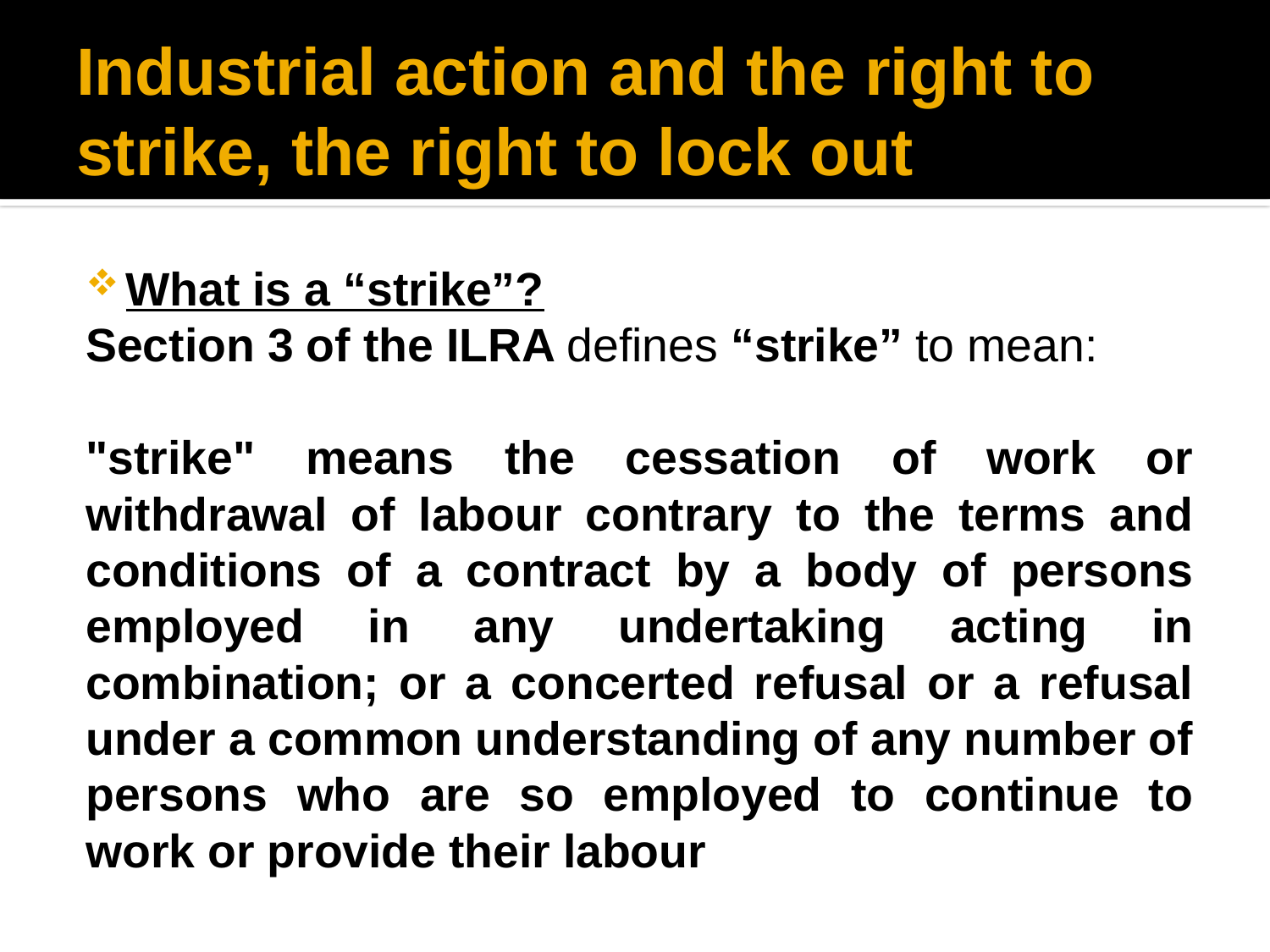

# Industrial action and the right to strike, the right to lock out
What is a “strike”?
Section 3 of the ILRA defines “strike” to mean:

"strike" means the cessation of work or withdrawal of labour contrary to the terms and conditions of a contract by a body of persons employed in any undertaking acting in combination; or a concerted refusal or a refusal under a common understanding of any number of persons who are so employed to continue to work or provide their labour